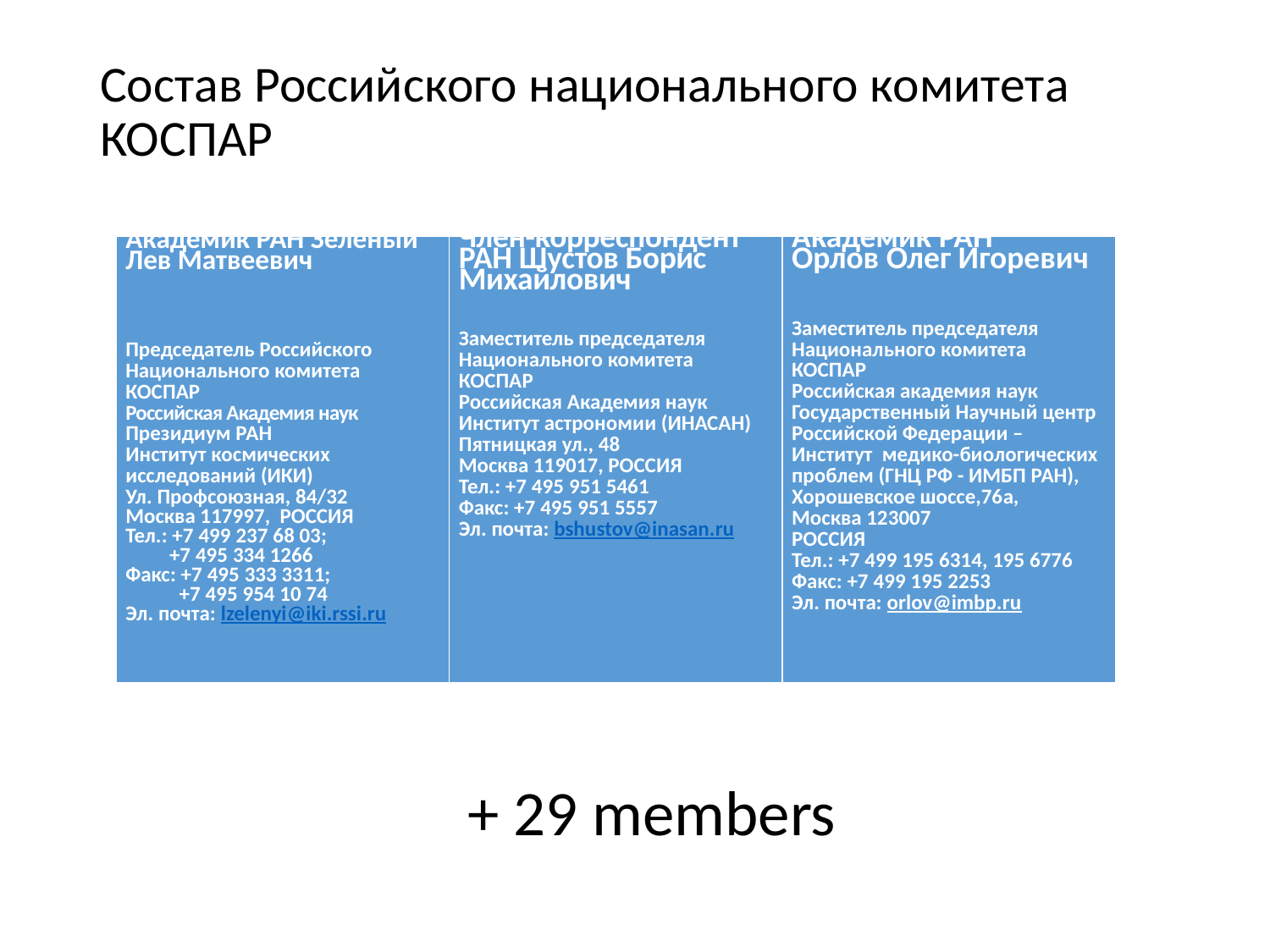

# Состав Российского национального комитета КОСПАР
| Академик РАН Зеленый Лев Матвеевич Председатель Российского Национального комитета КОСПАР Российская Академия наук Президиум РАН Институт космических исследований (ИКИ) Ул. Профсоюзная, 84/32 Москва 117997, РОССИЯ Тел.: +7 499 237 68 03; +7 495 334 1266 Факс: +7 495 333 3311; +7 495 954 10 74 Эл. почта: lzelenyi@iki.rssi.ru | Член-корреспондент РАН Шустов Борис Михайлович Заместитель председателя Национального комитета КОСПАР Российская Академия наук Институт астрономии (ИНАСАН) Пятницкая ул., 48 Москва 119017, РОССИЯ Тел.: +7 495 951 5461 Факс: +7 495 951 5557 Эл. почта: bshustov@inasan.ru | Академик РАН Орлов Олег Игоревич Заместитель председателя Национального комитета КОСПАР Российская академия наук Государственный Научный центр Российской Федерации – Институт медико-биологических проблем (ГНЦ РФ - ИМБП РАН), Хорошевское шоссе,76a, Москва 123007 РОССИЯ Тел.: +7 499 195 6314, 195 6776 Факс: +7 499 195 2253 Эл. почта: orlov@imbp.ru |
| --- | --- | --- |
+ 29 members